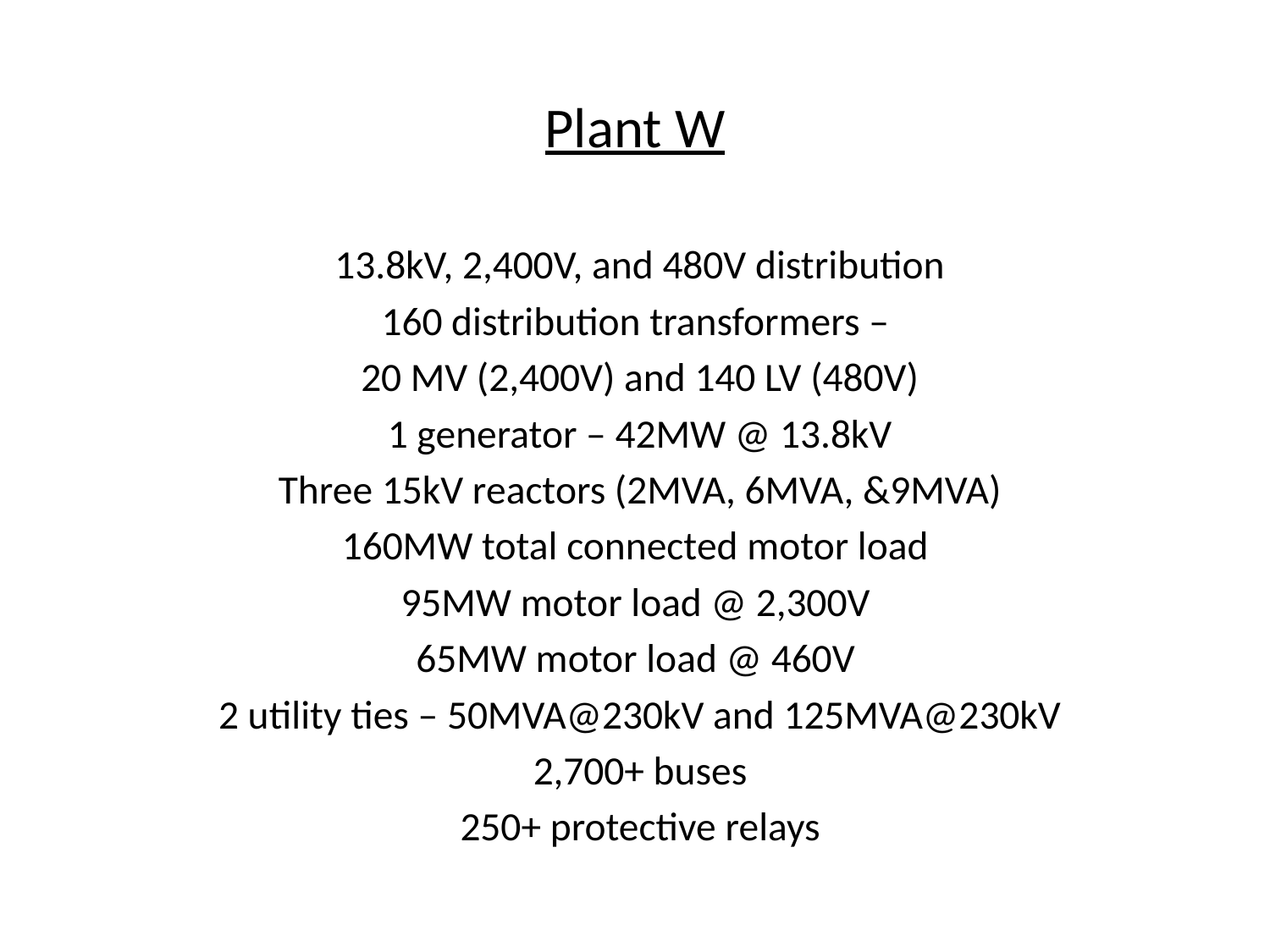

# Plant W
13.8kV, 2,400V, and 480V distribution
160 distribution transformers –
20 MV (2,400V) and 140 LV (480V)
1 generator – 42MW @ 13.8kV
Three 15kV reactors (2MVA, 6MVA, &9MVA)
160MW total connected motor load
95MW motor load @ 2,300V
65MW motor load @ 460V
2 utility ties – 50MVA@230kV and 125MVA@230kV
2,700+ buses
250+ protective relays